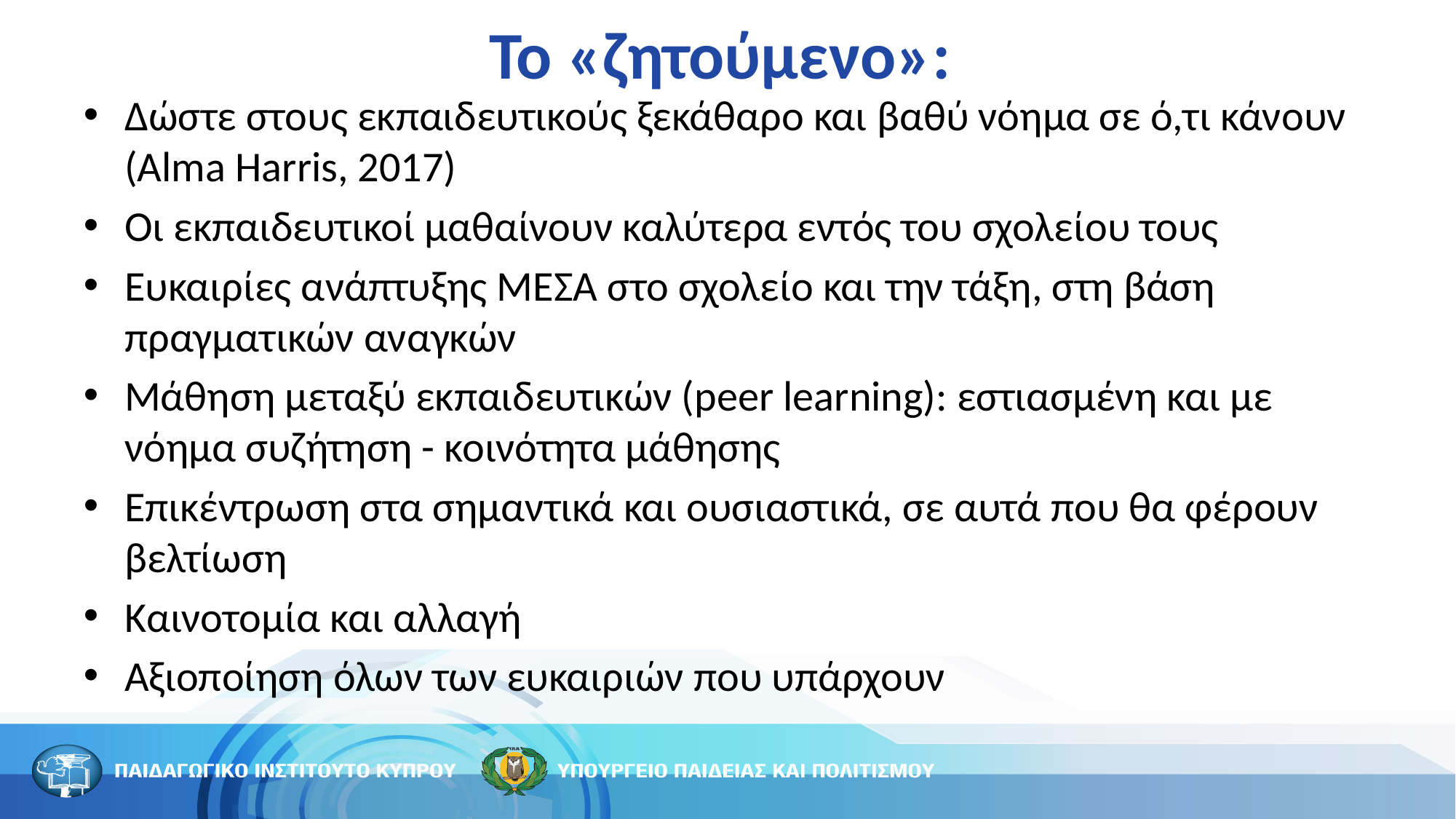

# To «ζητούμενο»:
Δώστε στους εκπαιδευτικούς ξεκάθαρο και βαθύ νόημα σε ό,τι κάνουν (Alma Harris, 2017)
Οι εκπαιδευτικοί μαθαίνουν καλύτερα εντός του σχολείου τους
Ευκαιρίες ανάπτυξης ΜΕΣΑ στο σχολείο και την τάξη, στη βάση πραγματικών αναγκών
Μάθηση μεταξύ εκπαιδευτικών (peer learning): εστιασμένη και με νόημα συζήτηση - κοινότητα μάθησης
Επικέντρωση στα σημαντικά και ουσιαστικά, σε αυτά που θα φέρουν βελτίωση
Καινοτομία και αλλαγή
Αξιοποίηση όλων των ευκαιριών που υπάρχουν